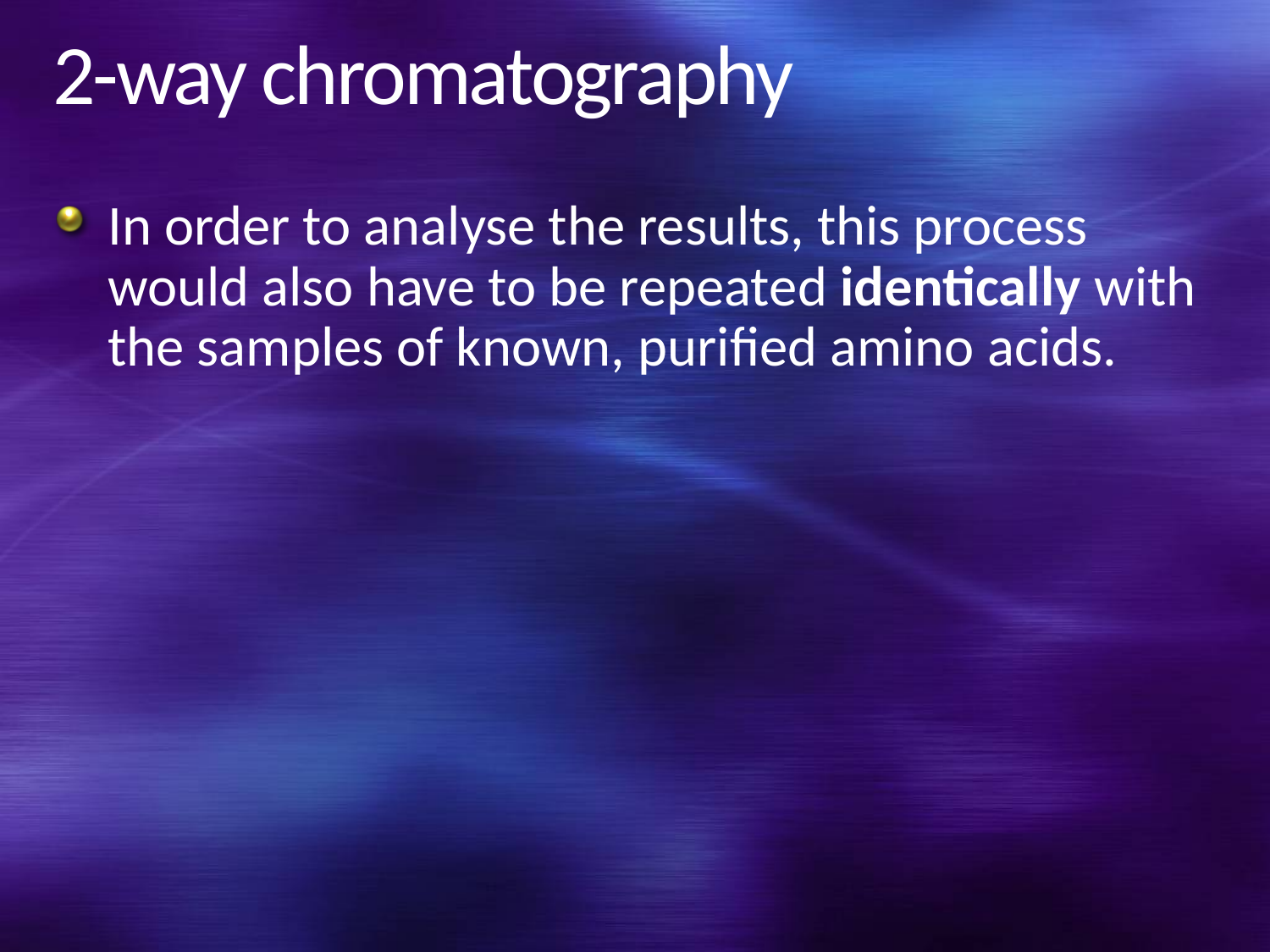

# 2-way chromatography
In order to analyse the results, this process would also have to be repeated identically with the samples of known, purified amino acids.